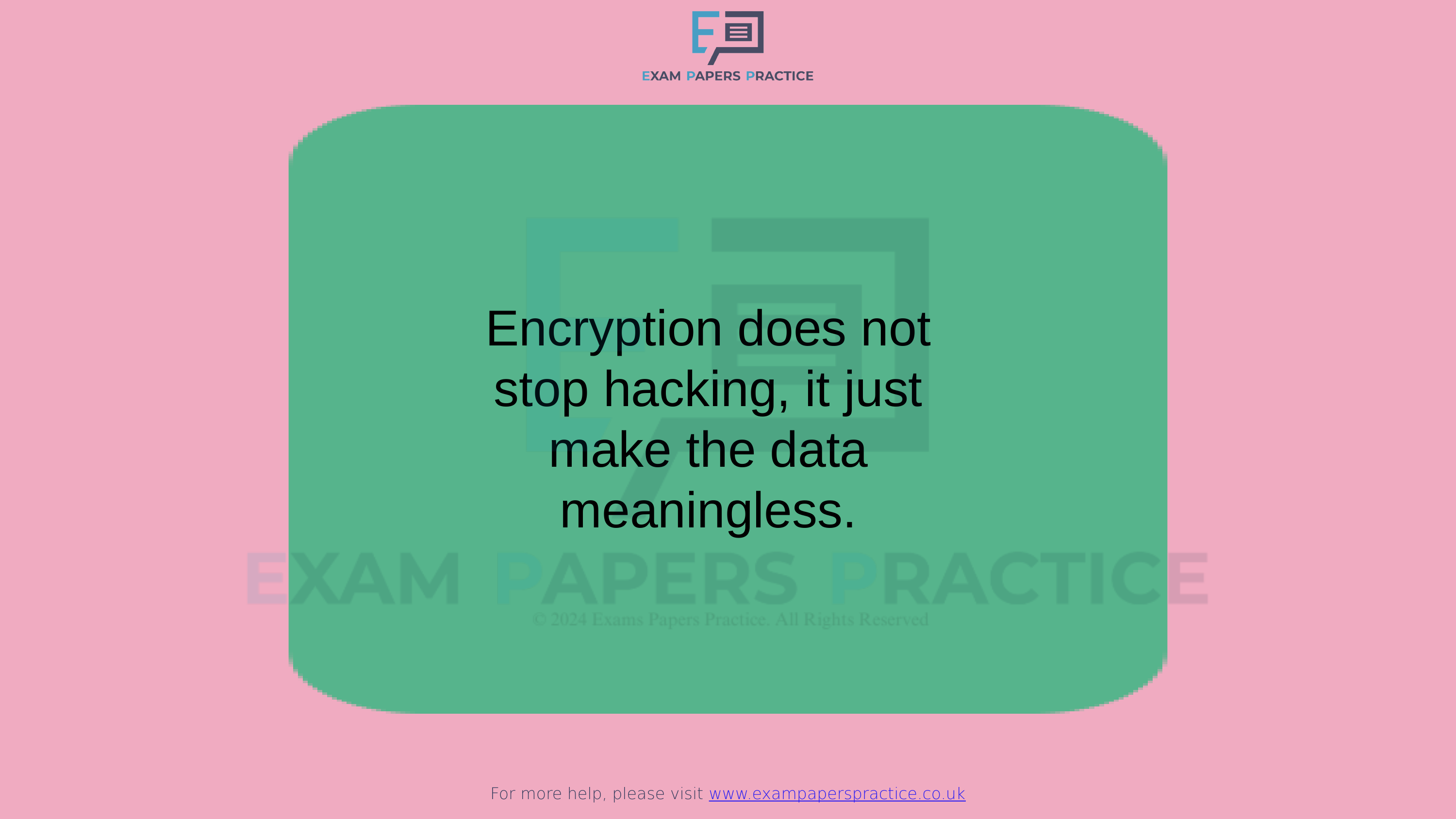

For more help, please visit www.exampaperspractice.co.uk

Encryption does not stop hacking, it just make the data meaningless.